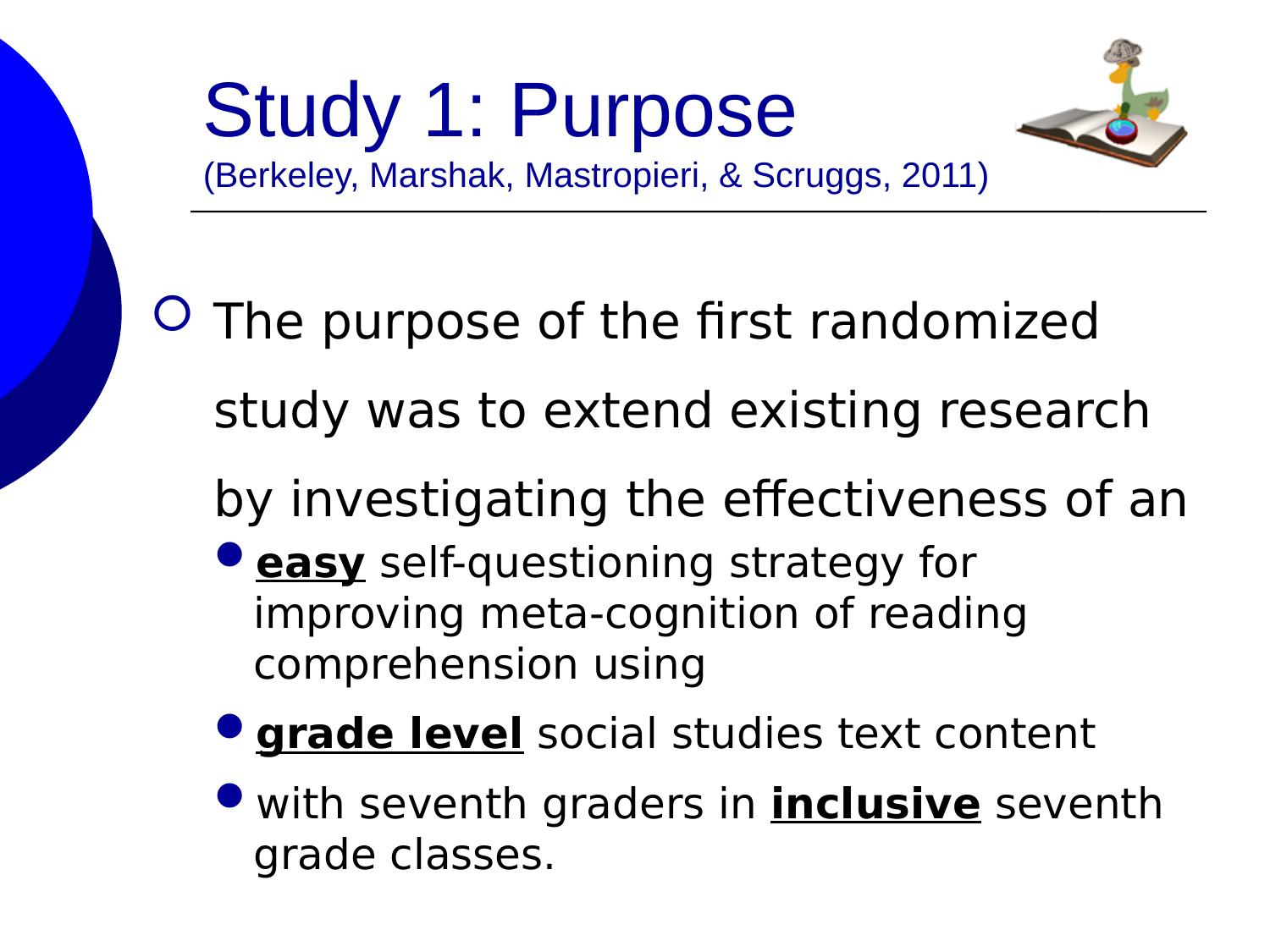

# Study 1: Purpose (Berkeley, Marshak, Mastropieri, & Scruggs, 2011)
The purpose of the first randomized study was to extend existing research by investigating the effectiveness of an
easy self-questioning strategy for improving meta-cognition of reading comprehension using
grade level social studies text content
with seventh graders in inclusive seventh grade classes.